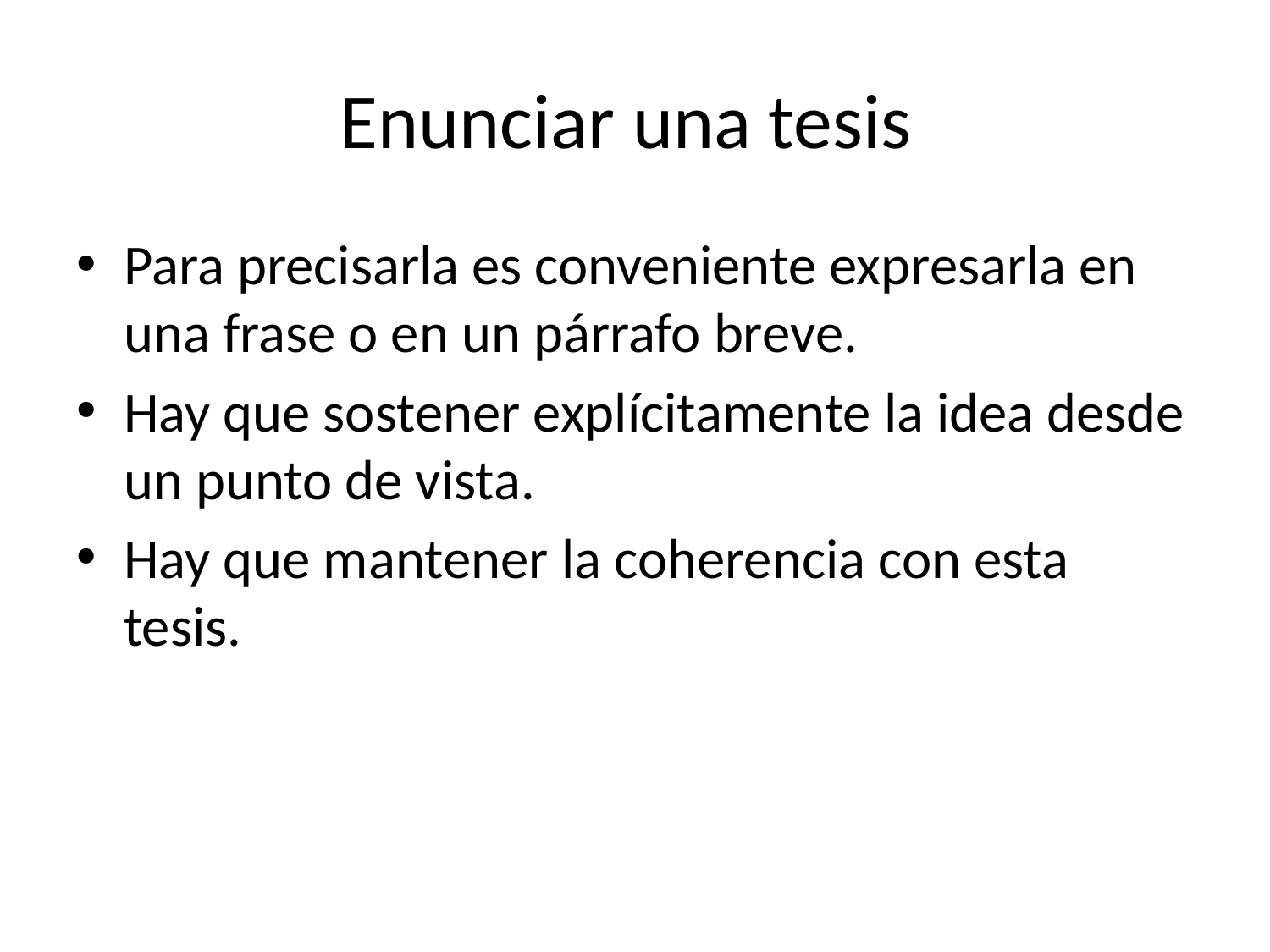

# Enunciar una tesis
Para precisarla es conveniente expresarla en una frase o en un párrafo breve.
Hay que sostener explícitamente la idea desde un punto de vista.
Hay que mantener la coherencia con esta tesis.